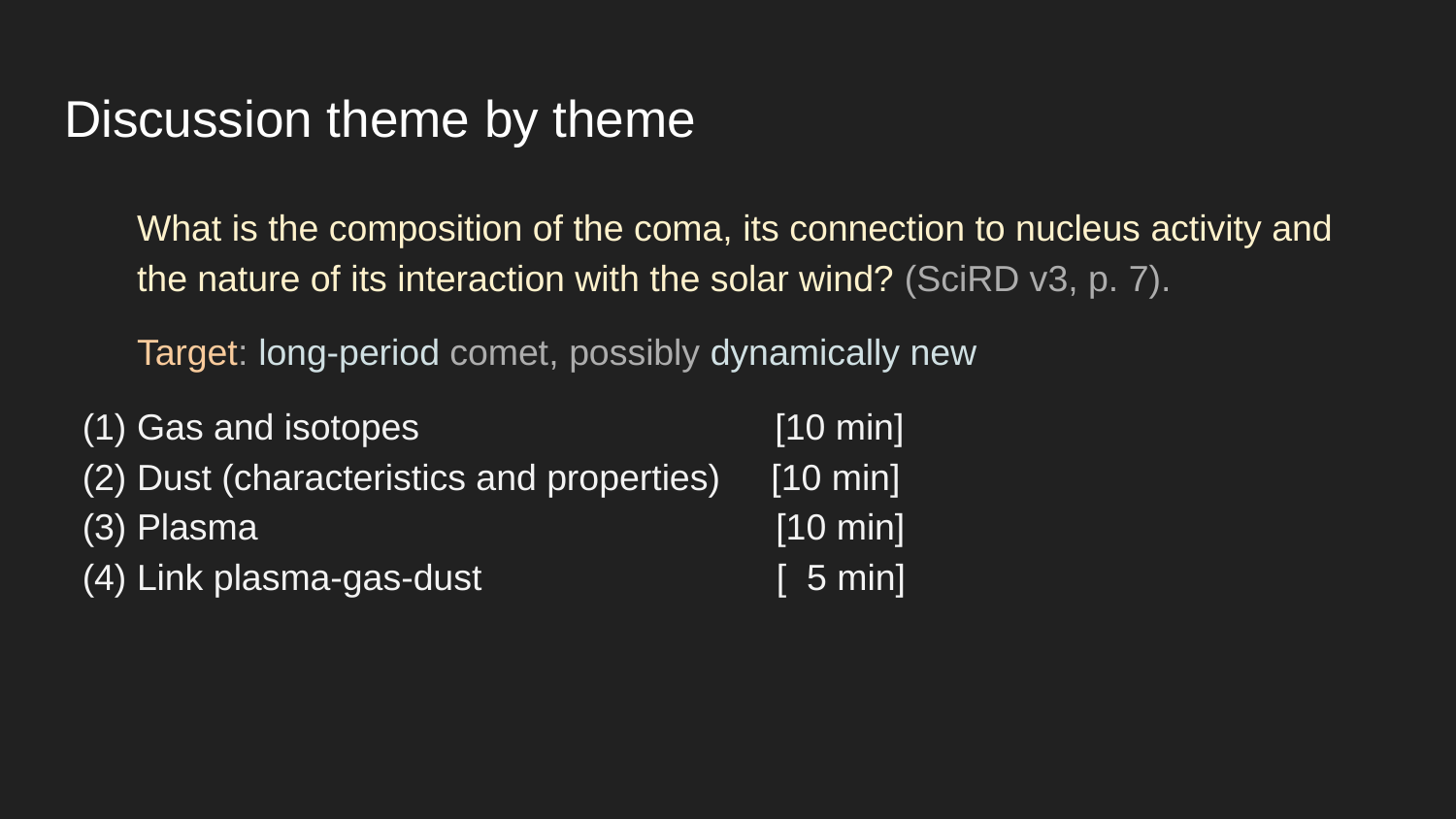

# Discussion theme by theme
What is the composition of the coma, its connection to nucleus activity and the nature of its interaction with the solar wind? (SciRD v3, p. 7).
Target: long-period comet, possibly dynamically new
Gas and isotopes                                   [10 min]
Dust (characteristics and properties)     [10 min]
Plasma                                                   [10 min]
Link plasma-gas-dust                             [  5 min]